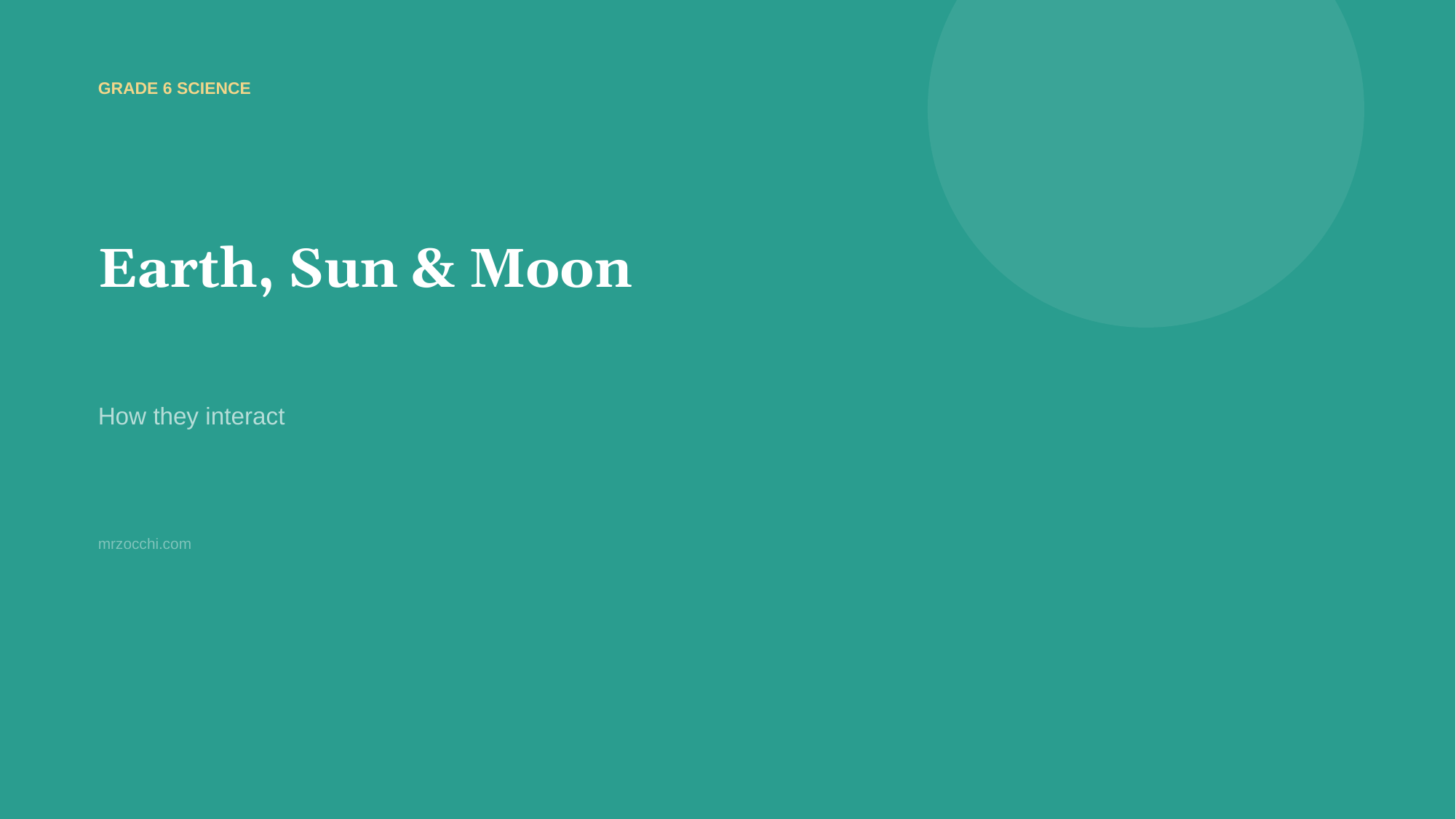

GRADE 6 SCIENCE
Earth, Sun & Moon
How they interact
mrzocchi.com